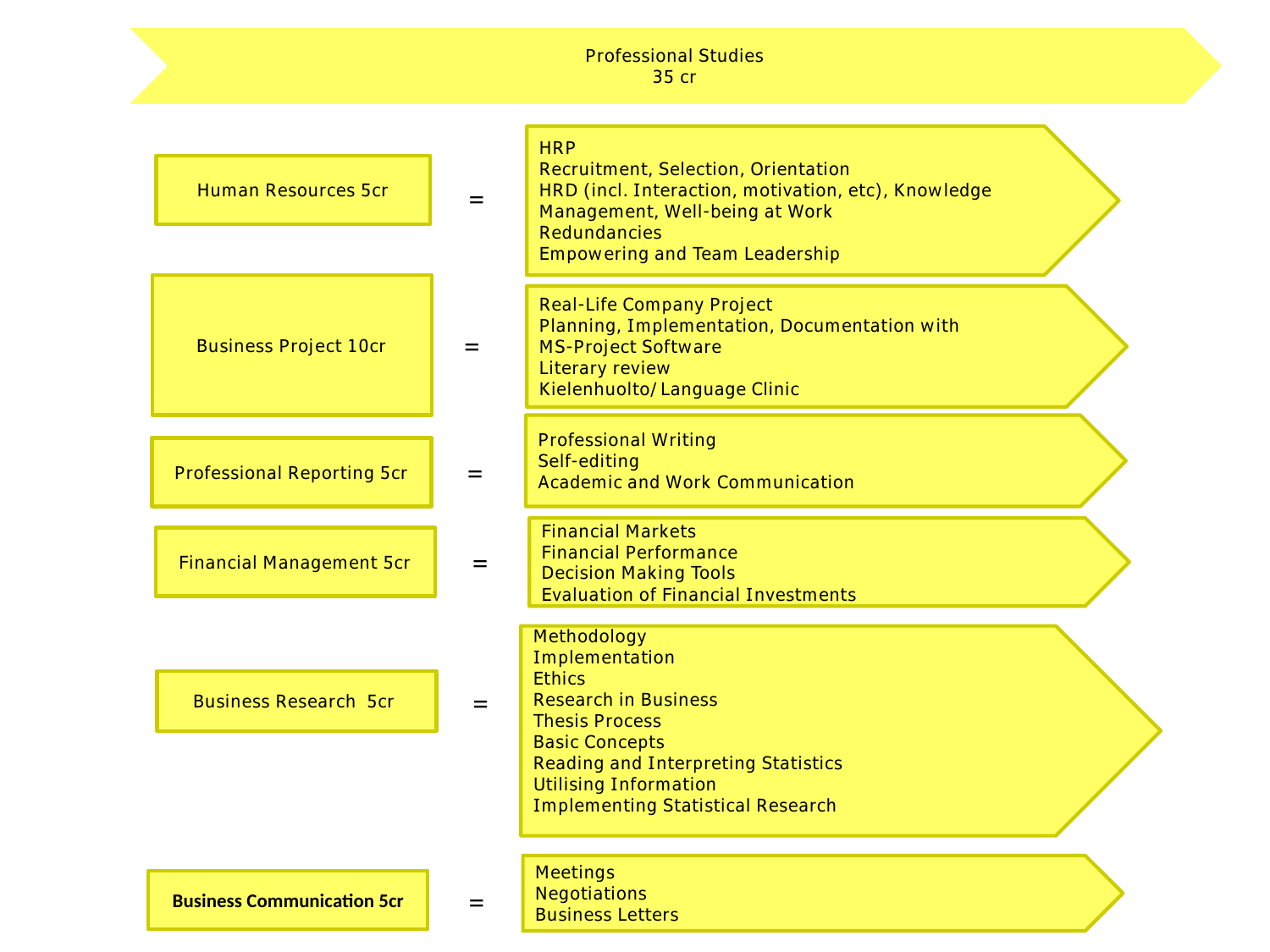

Professional Studies
35 cr

HRP
Recruitment, Selection, Orientation
HRD (incl. Interaction, motivation, etc), Knowledge Management, Well-being at Work
Redundancies
Empowering and Team Leadership
Human Resources 5cr
=
Business Project 10cr
Real-Life Company Project
Planning, Implementation, Documentation with
MS-Project Software
Literary review
Kielenhuolto/Language Clinic
=
Professional Writing
Self-editing
Academic and Work Communication
Professional Reporting 5cr
=
Financial Markets
Financial Performance
Decision Making Tools
Evaluation of Financial Investments
Financial Management 5cr
=
Methodology
Implementation
Ethics
Research in Business
Thesis Process
Basic Concepts
Reading and Interpreting Statistics
Utilising Information
Implementing Statistical Research

Business Research  5cr
=
Meetings
Negotiations
Business Letters
Business Communication 5cr
=